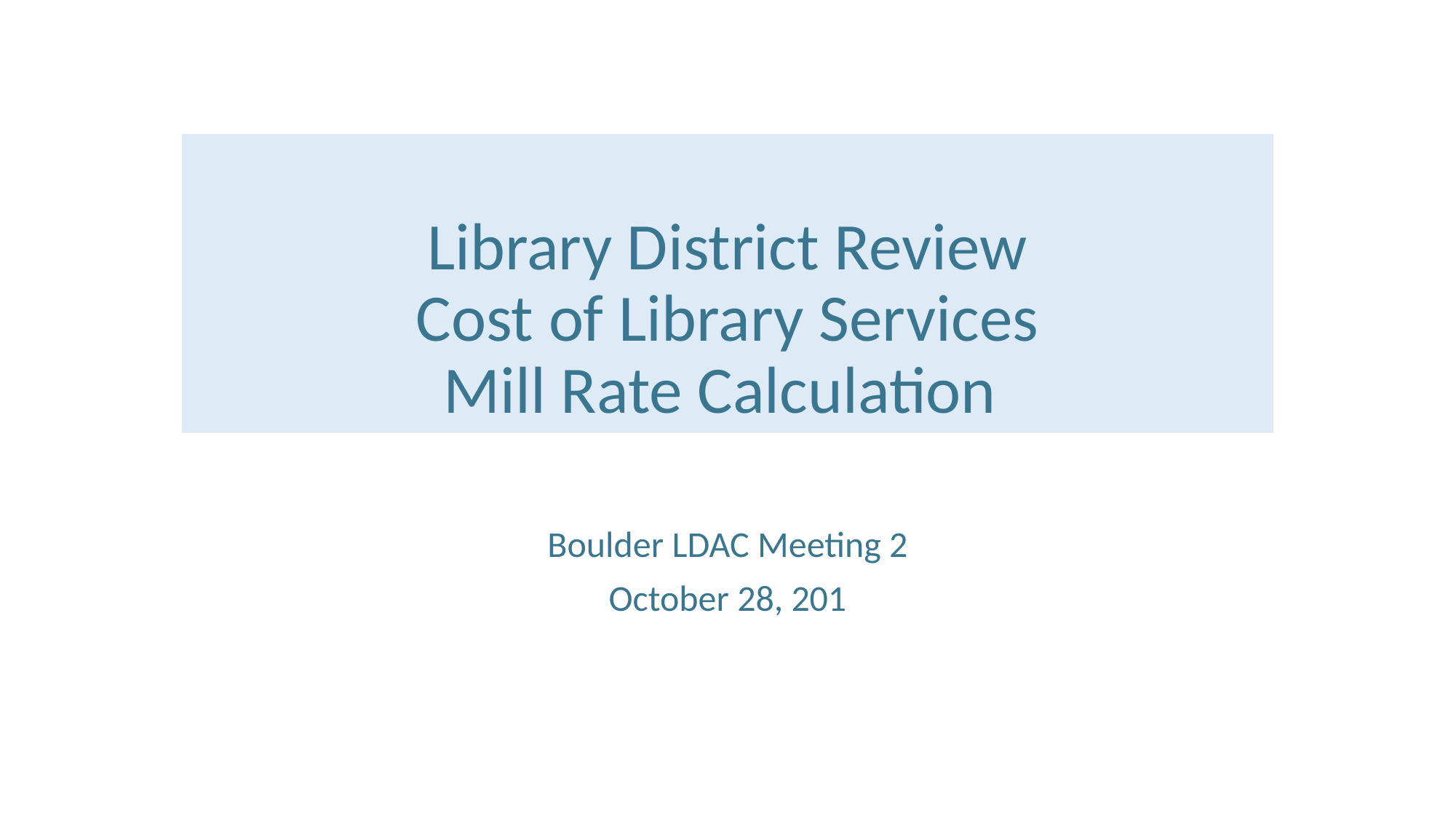

# Library District Review Cost of Library Services Mill Rate Calculation
Boulder LDAC Meeting 2
October 28, 201